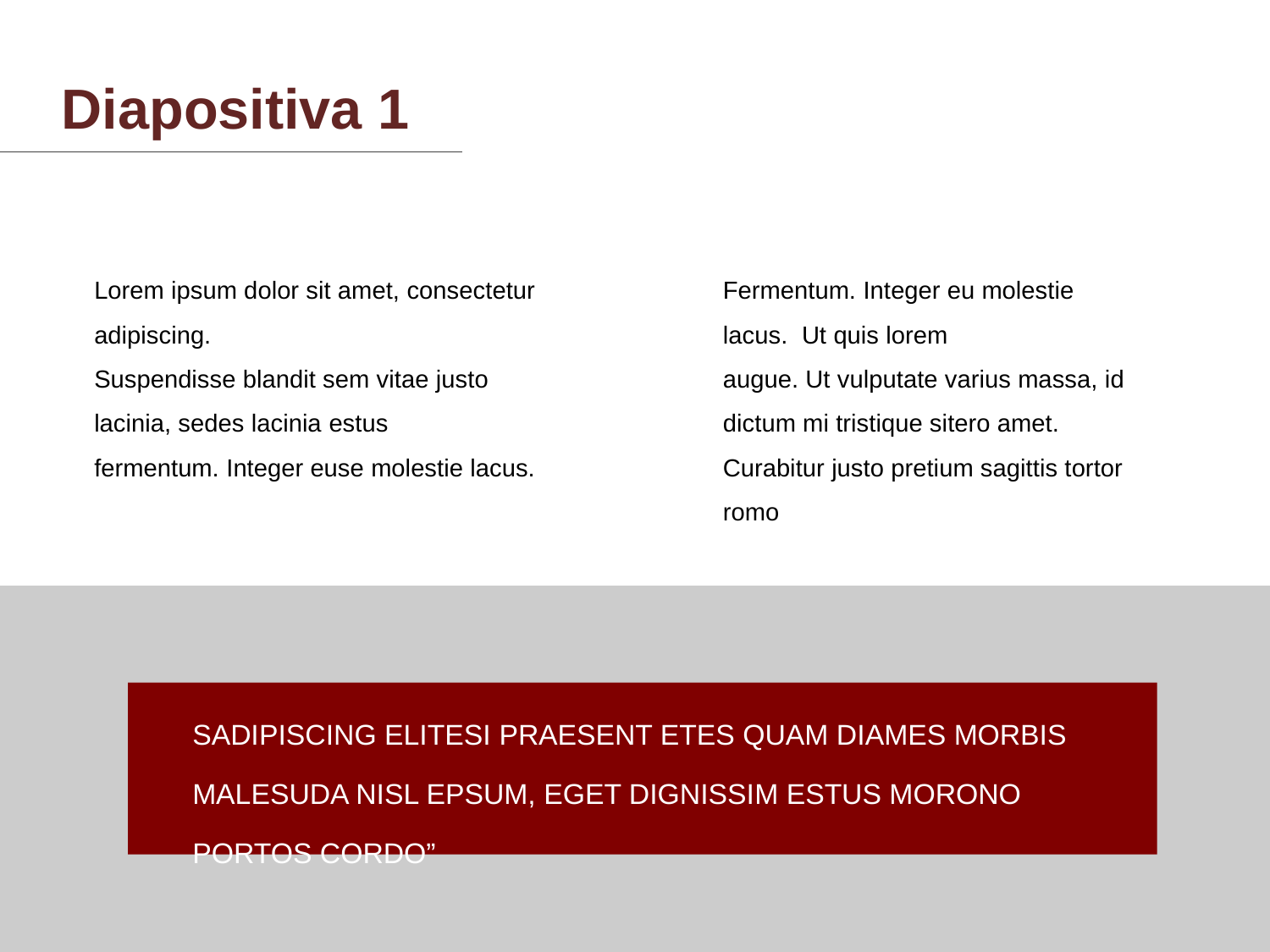

Diapositiva 1
Lorem ipsum dolor sit amet, consectetur adipiscing.
Suspendisse blandit sem vitae justo lacinia, sedes lacinia estus
fermentum. Integer euse molestie lacus.
Fermentum. Integer eu molestie lacus.  Ut quis lorem
augue. Ut vulputate varius massa, id dictum mi tristique sitero amet. Curabitur justo pretium sagittis tortor romo

SADIPISCING ELITESI PRAESENT ETES QUAM DIAMES MORBIS MALESUDA NISL EPSUM, EGET DIGNISSIM ESTUS MORONO PORTOS CORDO”